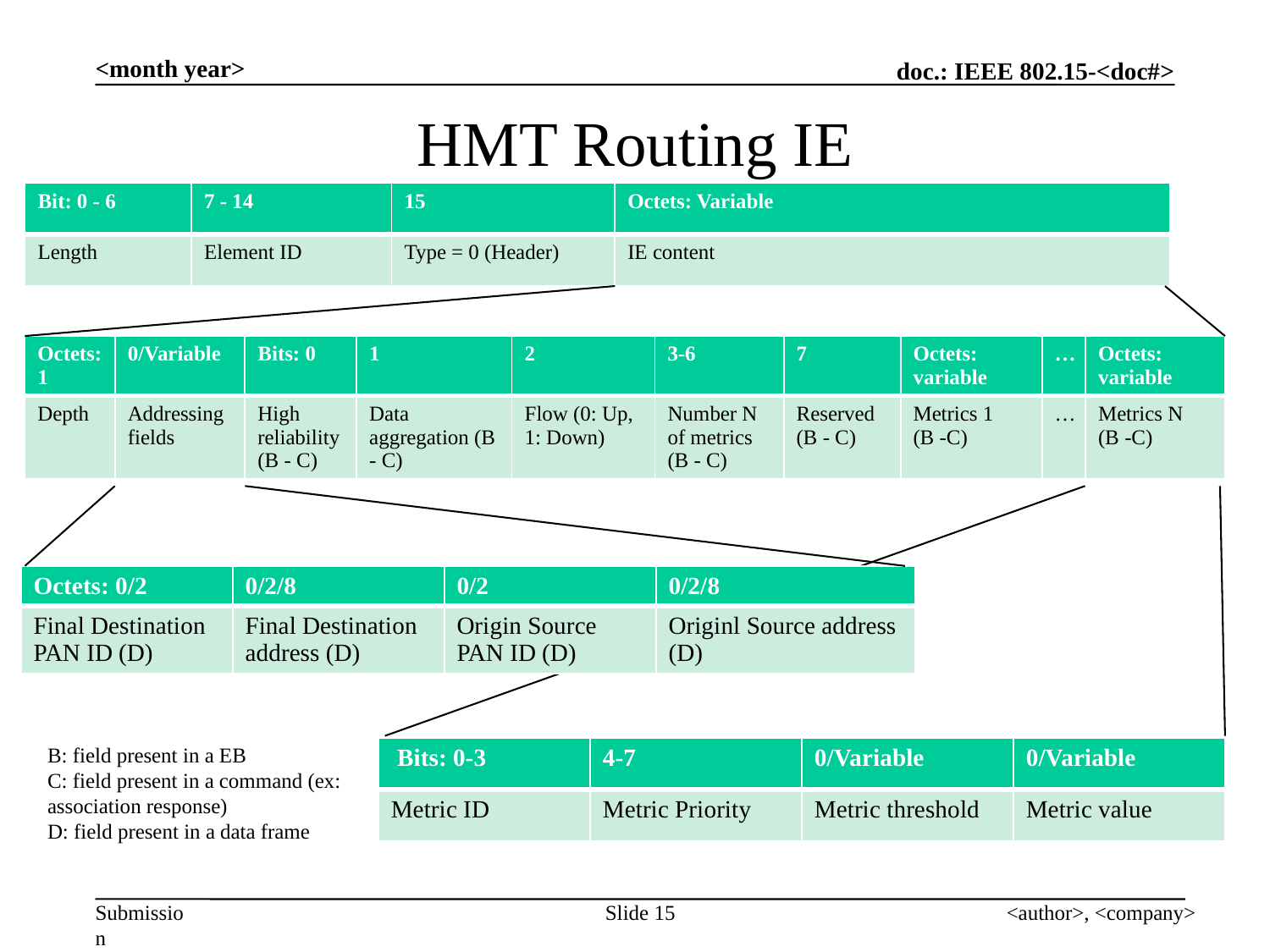

<month year>
# HMT Routing IE
| Bit: 0 - 6 | 7 - 14 | 15 | Octets: Variable |
| --- | --- | --- | --- |
| Length | Element ID | Type = 0 (Header) | IE content |
| Octets: 1 | 0/Variable | Bits: 0 | 1 | 2 | 3-6 | 7 | Octets: variable | … | Octets: variable |
| --- | --- | --- | --- | --- | --- | --- | --- | --- | --- |
| Depth | Addressing fields | High reliability (B - C) | Data aggregation (B - C) | Flow (0: Up, 1: Down) | Number N of metrics (B - C) | Reserved (B - C) | Metrics 1 (B -C) | … | Metrics N (B -C) |
| Octets: 0/2 | 0/2/8 | 0/2 | 0/2/8 |
| --- | --- | --- | --- |
| Final Destination PAN ID (D) | Final Destination address (D) | Origin Source PAN ID (D) | Originl Source address (D) |
B: field present in a EB
C: field present in a command (ex: association response)
D: field present in a data frame
| Bits: 0-3 | 4-7 | 0/Variable | 0/Variable |
| --- | --- | --- | --- |
| Metric ID | Metric Priority | Metric threshold | Metric value |
Slide 15
<author>, <company>